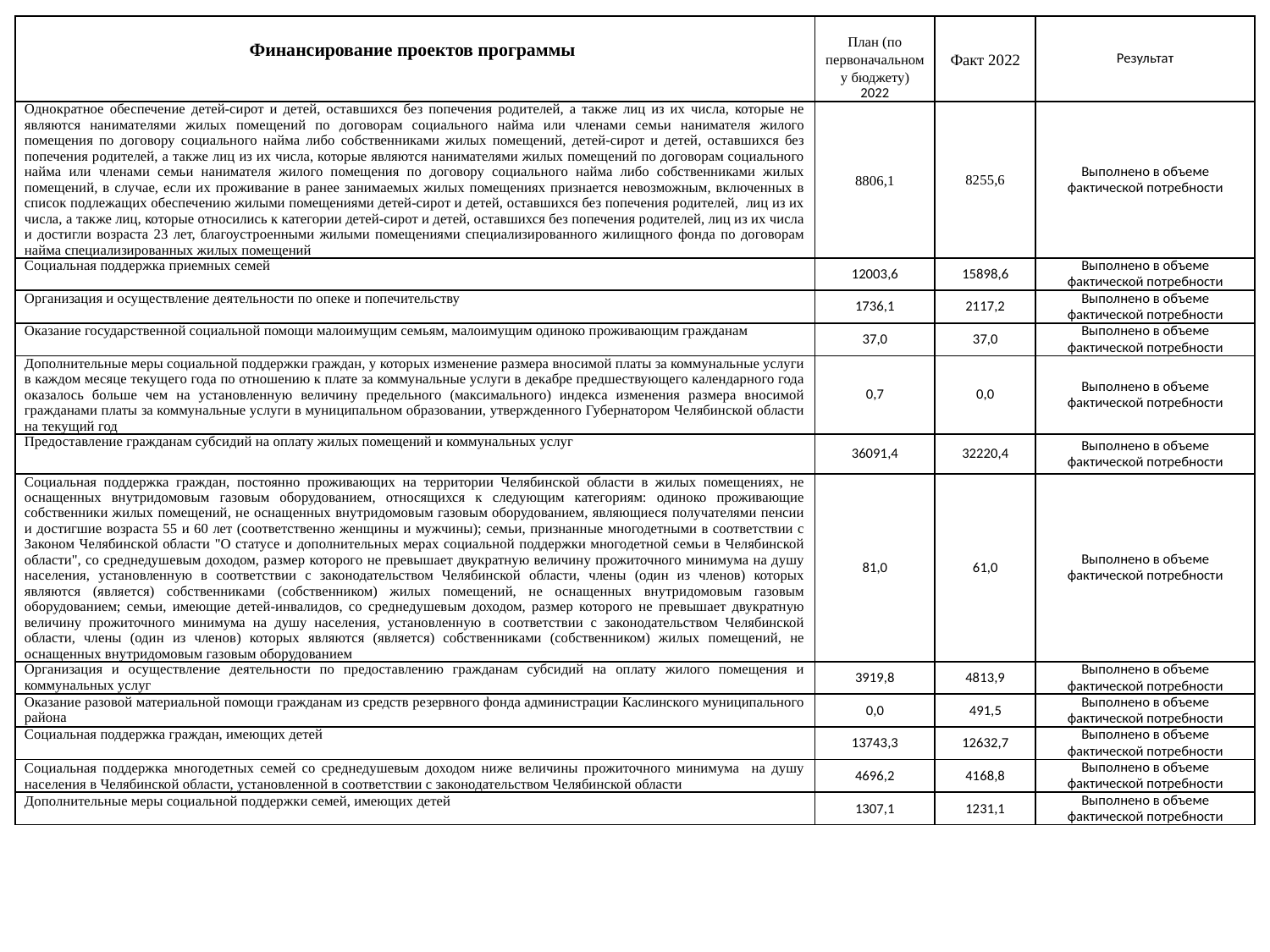

| Финансирование проектов программы | План (по первоначальному бюджету) 2022 | Факт 2022 | Результат |
| --- | --- | --- | --- |
| Однократное обеспечение детей-сирот и детей, оставшихся без попечения родителей, а также лиц из их числа, которые не являются нанимателями жилых помещений по договорам социального найма или членами семьи нанимателя жилого помещения по договору социального найма либо собственниками жилых помещений, детей-сирот и детей, оставшихся без попечения родителей, а также лиц из их числа, которые являются нанимателями жилых помещений по договорам социального найма или членами семьи нанимателя жилого помещения по договору социального найма либо собственниками жилых помещений, в случае, если их проживание в ранее занимаемых жилых помещениях признается невозможным, включенных в список подлежащих обеспечению жилыми помещениями детей-сирот и детей, оставшихся без попечения родителей, лиц из их числа, а также лиц, которые относились к категории детей-сирот и детей, оставшихся без попечения родителей, лиц из их числа и достигли возраста 23 лет, благоустроенными жилыми помещениями специализированного жилищного фонда по договорам найма специализированных жилых помещений | 8806,1 | 8255,6 | Выполнено в объеме фактической потребности |
| Социальная поддержка приемных семей | 12003,6 | 15898,6 | Выполнено в объеме фактической потребности |
| Организация и осуществление деятельности по опеке и попечительству | 1736,1 | 2117,2 | Выполнено в объеме фактической потребности |
| Оказание государственной социальной помощи малоимущим семьям, малоимущим одиноко проживающим гражданам | 37,0 | 37,0 | Выполнено в объеме фактической потребности |
| Дополнительные меры социальной поддержки граждан, у которых изменение размера вносимой платы за коммунальные услуги в каждом месяце текущего года по отношению к плате за коммунальные услуги в декабре предшествующего календарного года оказалось больше чем на установленную величину предельного (максимального) индекса изменения размера вносимой гражданами платы за коммунальные услуги в муниципальном образовании, утвержденного Губернатором Челябинской области на текущий год | 0,7 | 0,0 | Выполнено в объеме фактической потребности |
| Предоставление гражданам субсидий на оплату жилых помещений и коммунальных услуг | 36091,4 | 32220,4 | Выполнено в объеме фактической потребности |
| Социальная поддержка граждан, постоянно проживающих на территории Челябинской области в жилых помещениях, не оснащенных внутридомовым газовым оборудованием, относящихся к следующим категориям: одиноко проживающие собственники жилых помещений, не оснащенных внутридомовым газовым оборудованием, являющиеся получателями пенсии и достигшие возраста 55 и 60 лет (соответственно женщины и мужчины); семьи, признанные многодетными в соответствии с Законом Челябинской области "О статусе и дополнительных мерах социальной поддержки многодетной семьи в Челябинской области", со среднедушевым доходом, размер которого не превышает двукратную величину прожиточного минимума на душу населения, установленную в соответствии с законодательством Челябинской области, члены (один из членов) которых являются (является) собственниками (собственником) жилых помещений, не оснащенных внутридомовым газовым оборудованием; семьи, имеющие детей-инвалидов, со среднедушевым доходом, размер которого не превышает двукратную величину прожиточного минимума на душу населения, установленную в соответствии с законодательством Челябинской области, члены (один из членов) которых являются (является) собственниками (собственником) жилых помещений, не оснащенных внутридомовым газовым оборудованием | 81,0 | 61,0 | Выполнено в объеме фактической потребности |
| Организация и осуществление деятельности по предоставлению гражданам субсидий на оплату жилого помещения и коммунальных услуг | 3919,8 | 4813,9 | Выполнено в объеме фактической потребности |
| Оказание разовой материальной помощи гражданам из средств резервного фонда администрации Каслинского муниципального района | 0,0 | 491,5 | Выполнено в объеме фактической потребности |
| Социальная поддержка граждан, имеющих детей | 13743,3 | 12632,7 | Выполнено в объеме фактической потребности |
| Социальная поддержка многодетных семей со среднедушевым доходом ниже величины прожиточного минимума на душу населения в Челябинской области, установленной в соответствии с законодательством Челябинской области | 4696,2 | 4168,8 | Выполнено в объеме фактической потребности |
| Дополнительные меры социальной поддержки семей, имеющих детей | 1307,1 | 1231,1 | Выполнено в объеме фактической потребности |